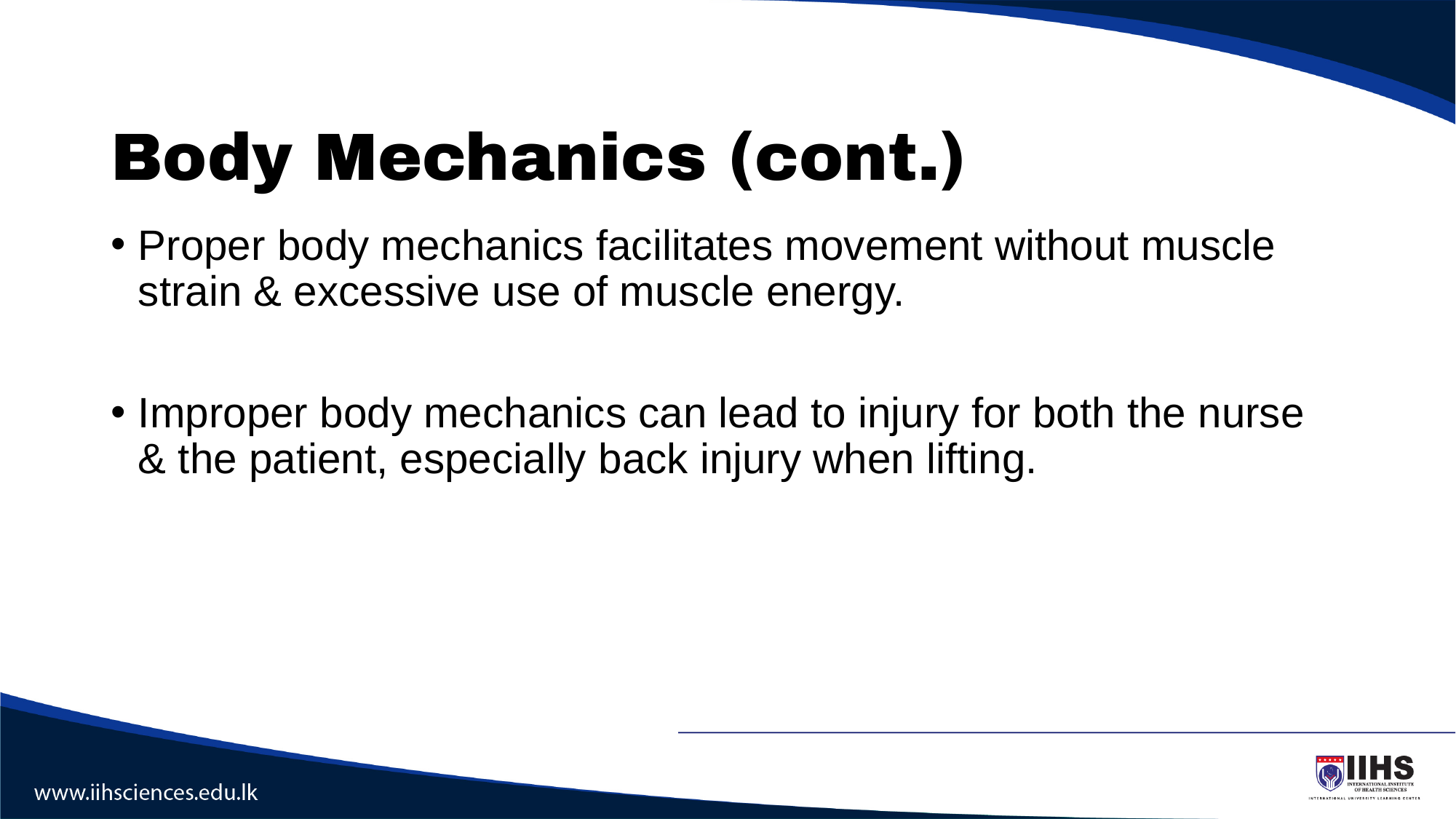

# Body Mechanics (cont.)
Proper body mechanics facilitates movement without muscle strain & excessive use of muscle energy.

Improper body mechanics can lead to injury for both the nurse & the patient, especially back injury when lifting.